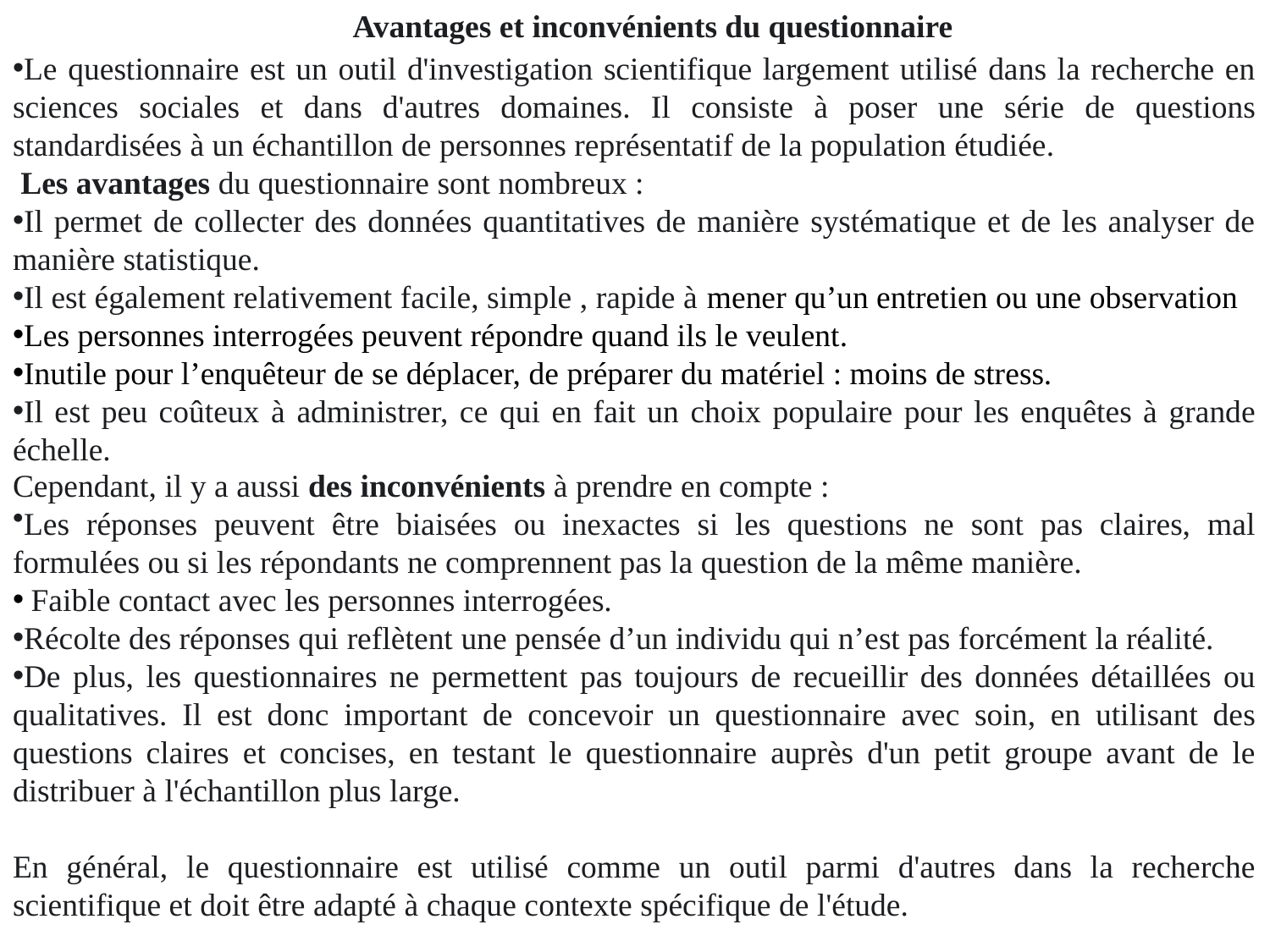

Avantages et inconvénients du questionnaire
Le questionnaire est un outil d'investigation scientifique largement utilisé dans la recherche en sciences sociales et dans d'autres domaines. Il consiste à poser une série de questions standardisées à un échantillon de personnes représentatif de la population étudiée.
 Les avantages du questionnaire sont nombreux :
Il permet de collecter des données quantitatives de manière systématique et de les analyser de manière statistique.
Il est également relativement facile, simple , rapide à mener qu’un entretien ou une observation
Les personnes interrogées peuvent répondre quand ils le veulent.
Inutile pour l’enquêteur de se déplacer, de préparer du matériel : moins de stress.
Il est peu coûteux à administrer, ce qui en fait un choix populaire pour les enquêtes à grande échelle.

Cependant, il y a aussi des inconvénients à prendre en compte :
Les réponses peuvent être biaisées ou inexactes si les questions ne sont pas claires, mal formulées ou si les répondants ne comprennent pas la question de la même manière.
 Faible contact avec les personnes interrogées.
Récolte des réponses qui reflètent une pensée d’un individu qui n’est pas forcément la réalité.
De plus, les questionnaires ne permettent pas toujours de recueillir des données détaillées ou qualitatives. Il est donc important de concevoir un questionnaire avec soin, en utilisant des questions claires et concises, en testant le questionnaire auprès d'un petit groupe avant de le distribuer à l'échantillon plus large.

En général, le questionnaire est utilisé comme un outil parmi d'autres dans la recherche scientifique et doit être adapté à chaque contexte spécifique de l'étude.